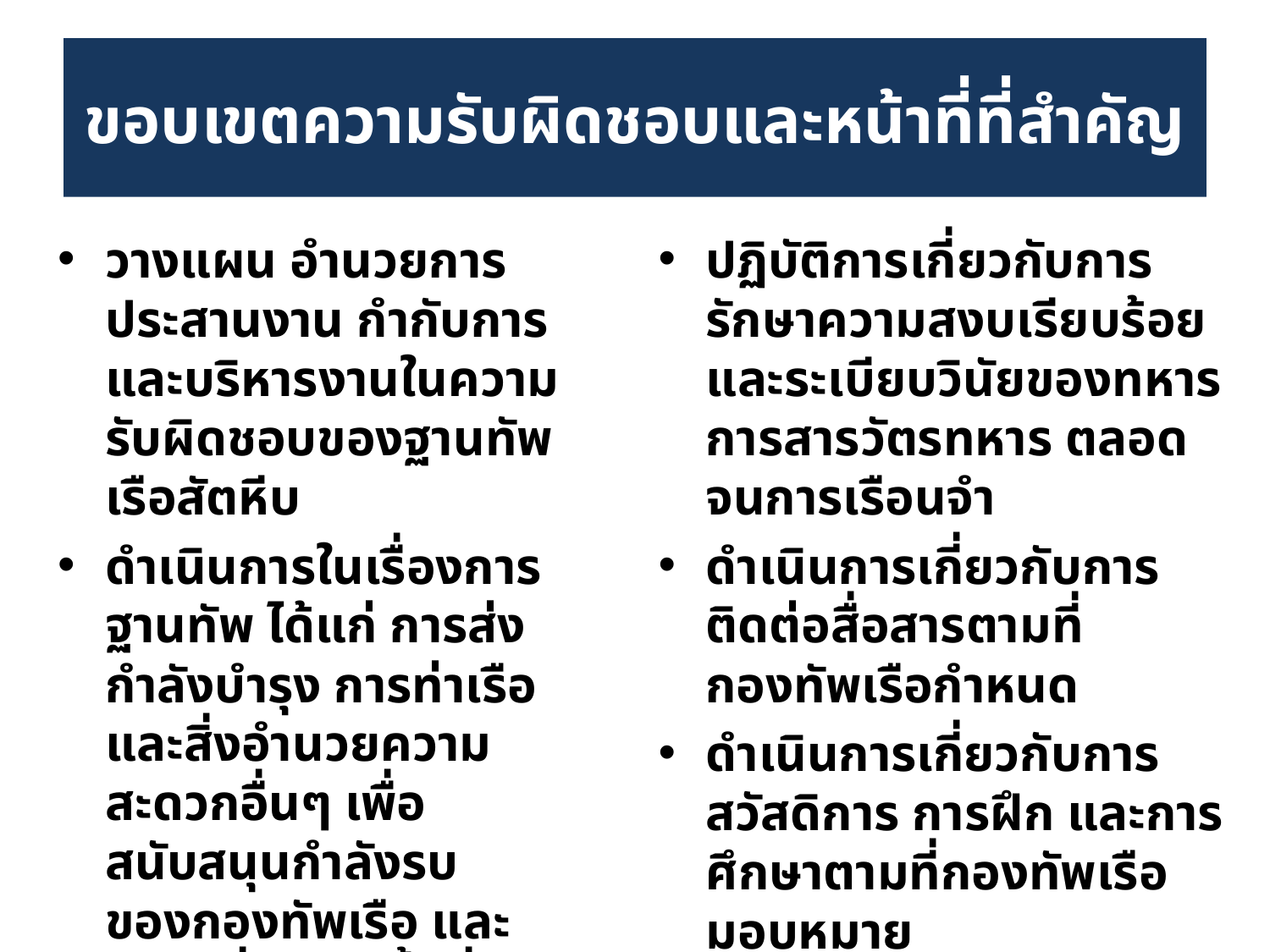

# ขอบเขตความรับผิดชอบและหน้าที่ที่สำคัญ
วางแผน อำนวยการ ประสานงาน กำกับการและบริหารงานในความรับผิดชอบของฐานทัพเรือสัตหีบ
ดำเนินการในเรื่องการฐานทัพ ได้แก่ การส่งกำลังบำรุง การท่าเรือ และสิ่งอำนวยความสะดวกอื่นๆ เพื่อสนับสนุนกำลังรบของกองทัพเรือ และหน่วยอื่นๆ ในพื้นที่รับผิดชอบ
ปฏิบัติการเกี่ยวกับการรักษาความปลอดภัยฐานที่ตั้งหน่วยทหารและเขตปลอดภัยในราชการทหาร
ปฏิบัติการเกี่ยวกับการรักษาความสงบเรียบร้อยและระเบียบวินัยของทหาร การสารวัตรทหาร ตลอดจนการเรือนจำ
ดำเนินการเกี่ยวกับการติดต่อสื่อสารตามที่กองทัพเรือกำหนด
ดำเนินการเกี่ยวกับการสวัสดิการ การฝึก และการศึกษาตามที่กองทัพเรือมอบหมาย
ดำเนินการเกี่ยวกับการสนับสนุนงานด้านความมั่นคงในทะเล